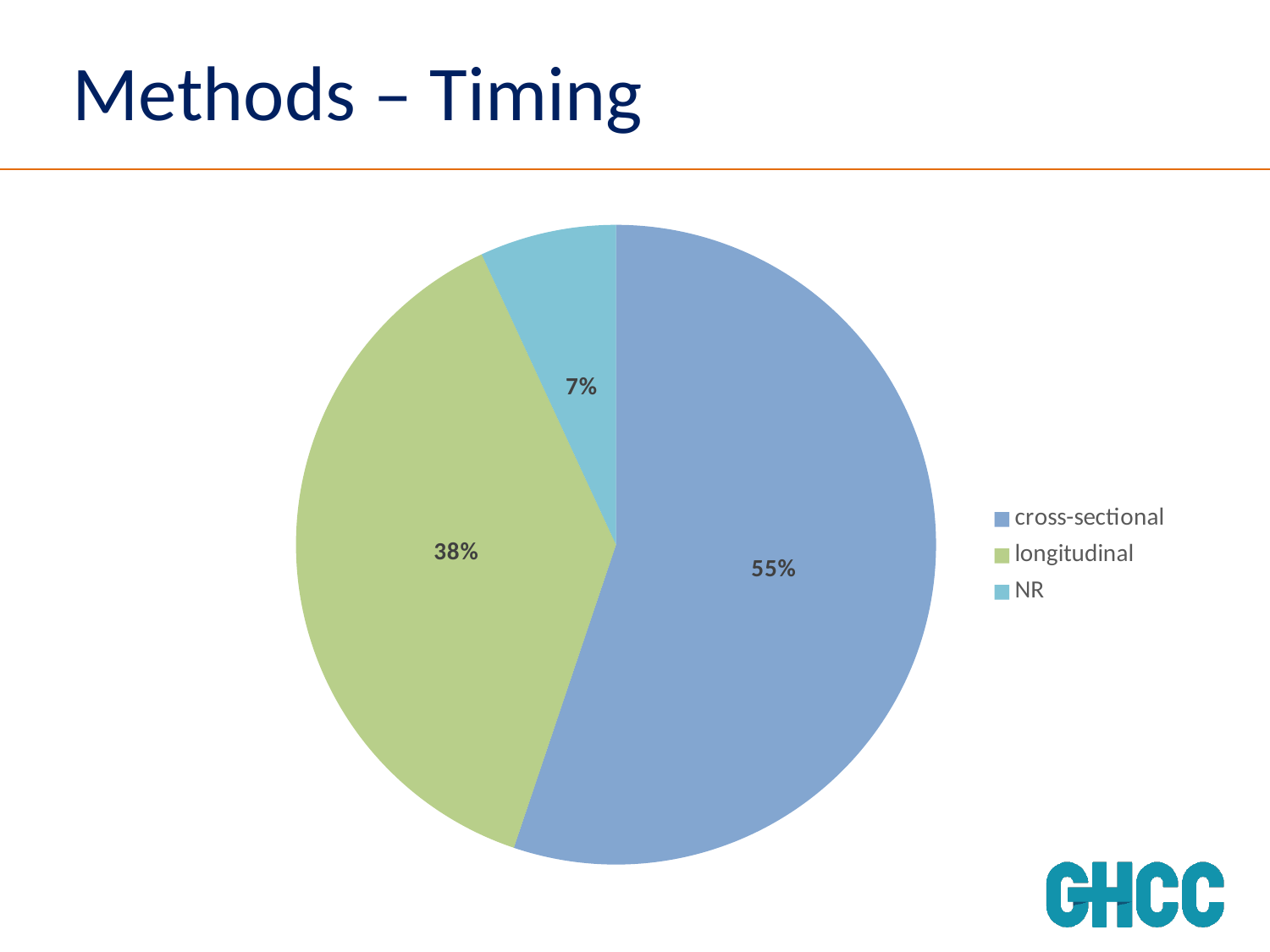

# Methods – Timing

### Chart

| Category |  |
|---|---|
| cross-sectional | 16.0 |
| longitudinal | 11.0 |
| NR | 2.0 |